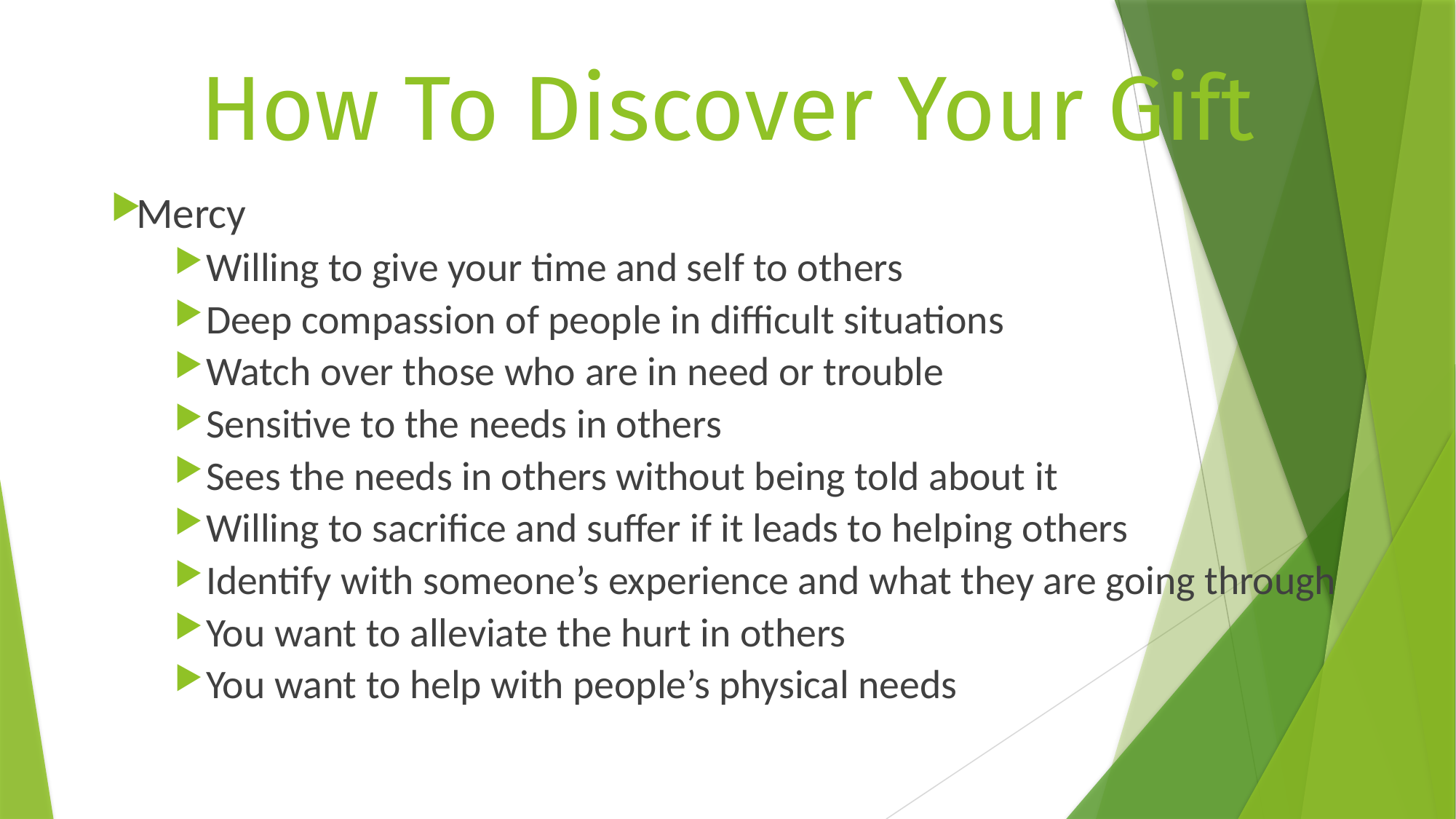

# How To Discover Your Gift
Mercy
Willing to give your time and self to others
Deep compassion of people in difficult situations
Watch over those who are in need or trouble
Sensitive to the needs in others
Sees the needs in others without being told about it
Willing to sacrifice and suffer if it leads to helping others
Identify with someone’s experience and what they are going through
You want to alleviate the hurt in others
You want to help with people’s physical needs